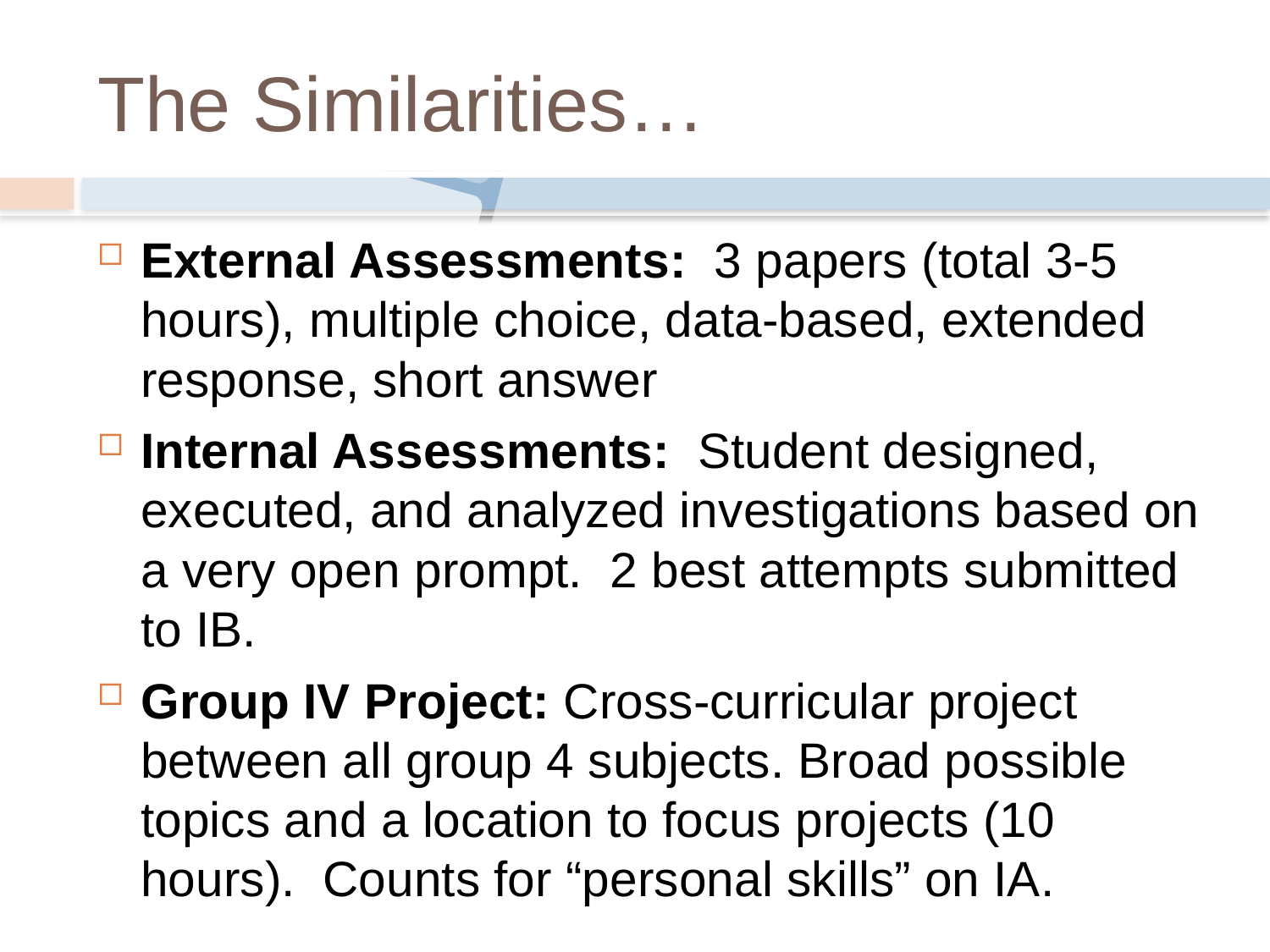

# The Similarities…
External Assessments:  3 papers (total 3-5 hours), multiple choice, data-based, extended response, short answer
Internal Assessments:  Student designed, executed, and analyzed investigations based on a very open prompt.  2 best attempts submitted to IB.
Group IV Project: Cross-curricular project between all group 4 subjects. Broad possible topics and a location to focus projects (10 hours).  Counts for “personal skills” on IA.